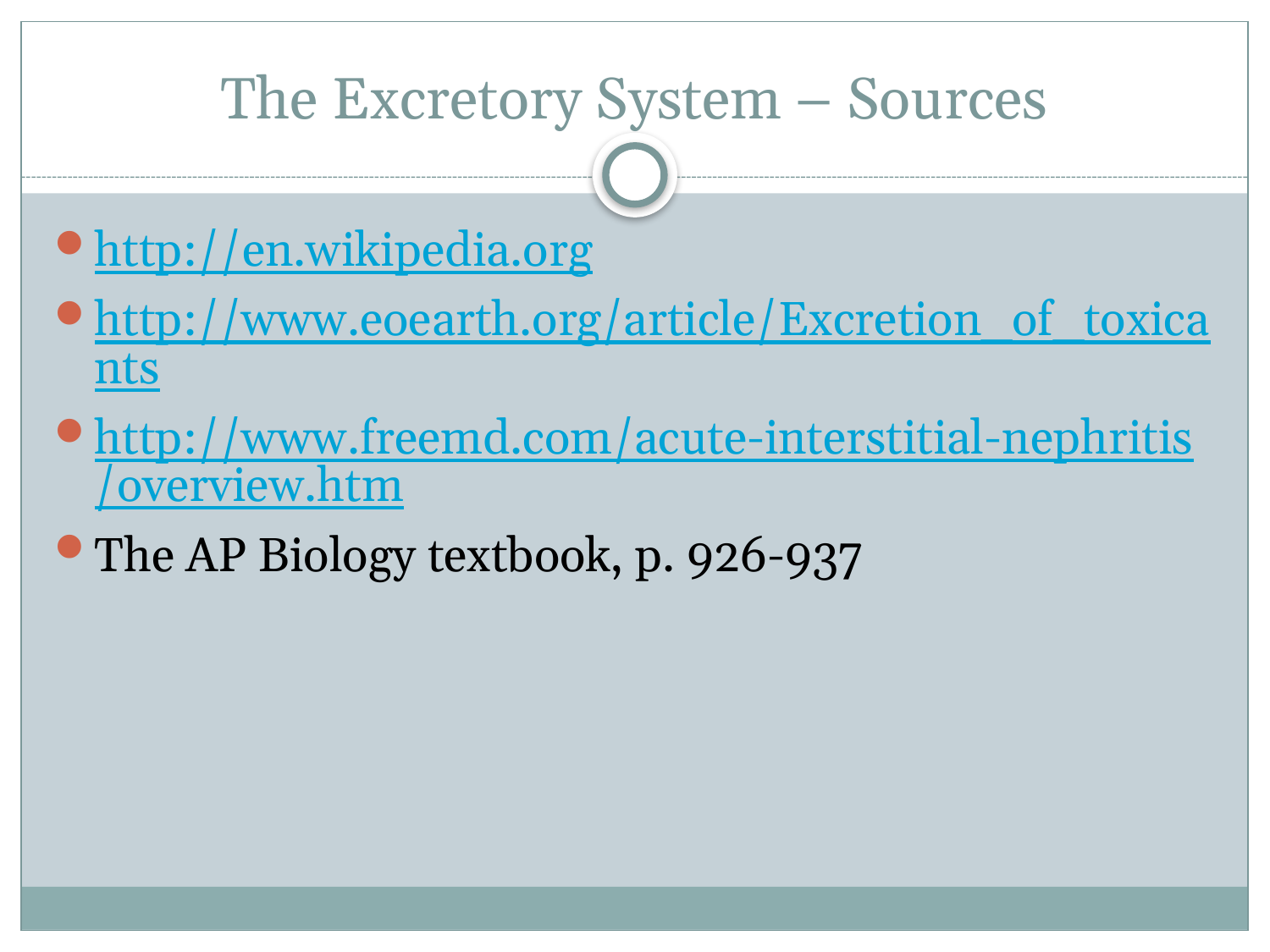

# The Excretory System – Sources
http://en.wikipedia.org
http://www.eoearth.org/article/Excretion_of_toxicants
http://www.freemd.com/acute-interstitial-nephritis/overview.htm
The AP Biology textbook, p. 926-937